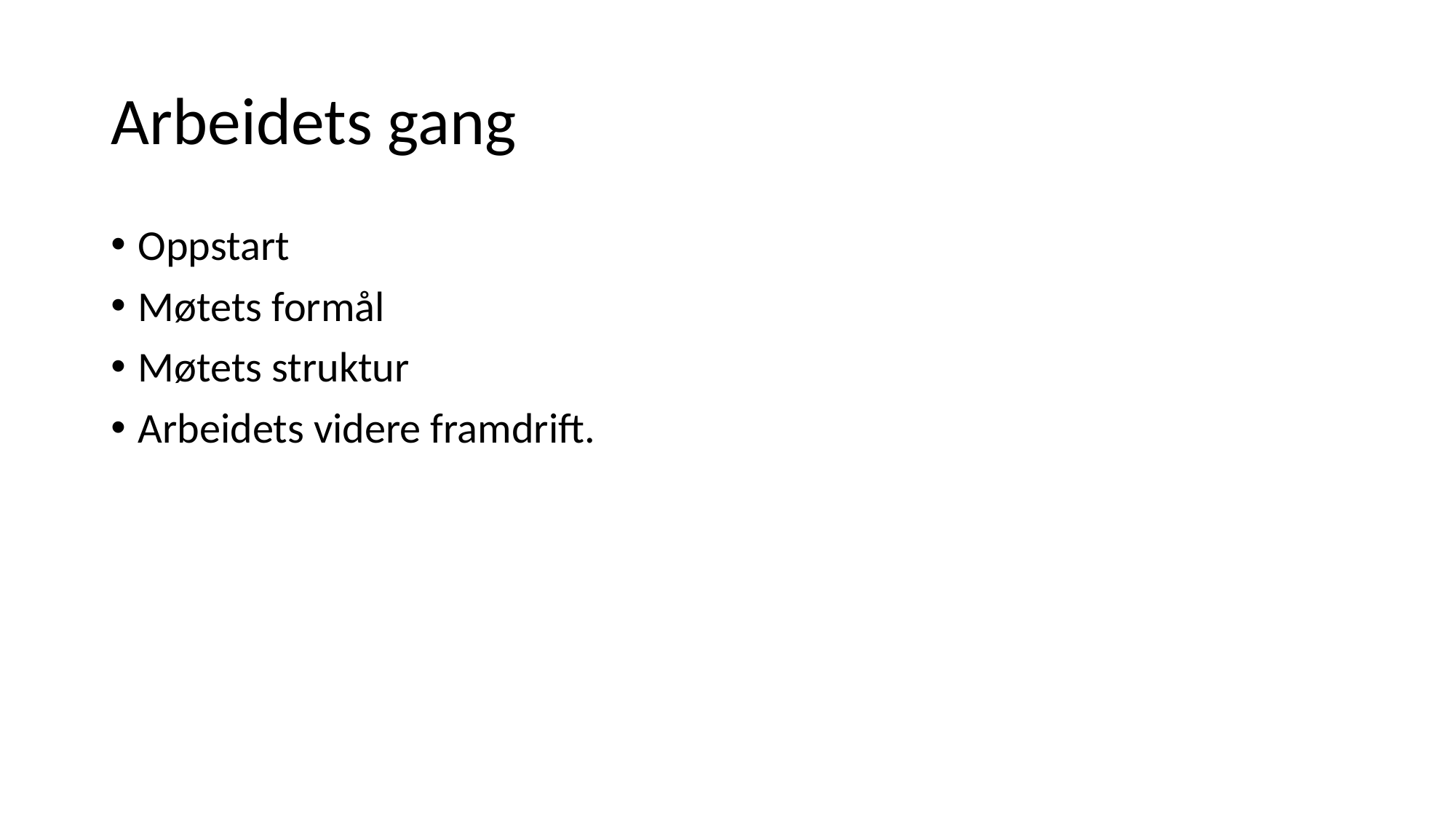

# Arbeidets gang
Oppstart
Møtets formål
Møtets struktur
Arbeidets videre framdrift.